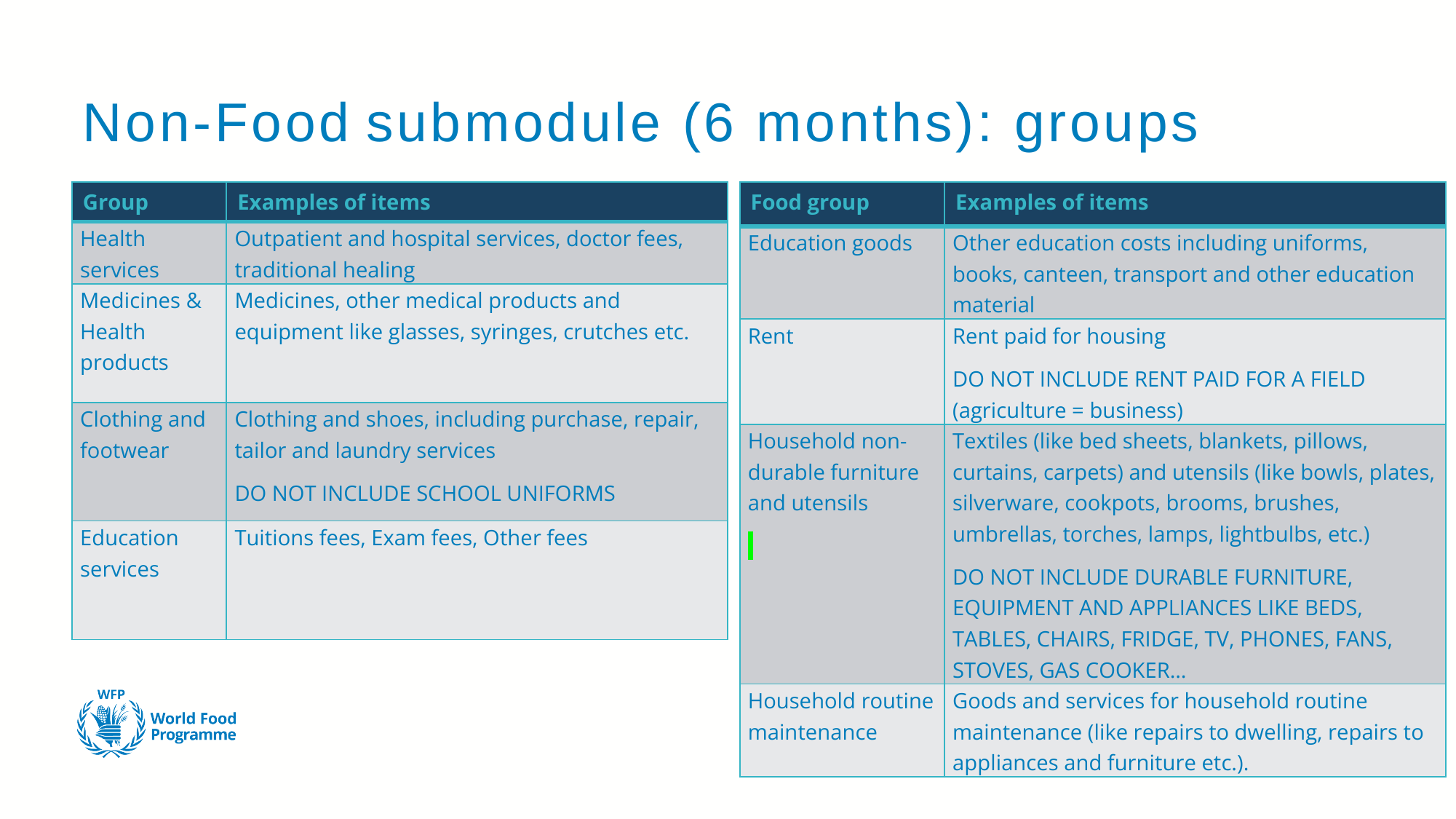

# Non-Food submodule (6 months): groups
| Food group | Examples of items |
| --- | --- |
| Education goods | Other education costs including uniforms, books, canteen, transport and other education material |
| Rent | Rent paid for housing DO NOT INCLUDE RENT PAID FOR A FIELD (agriculture = business) |
| Household non-durable furniture and utensils | Textiles (like bed sheets, blankets, pillows, curtains, carpets) and utensils (like bowls, plates, silverware, cookpots, brooms, brushes, umbrellas, torches, lamps, lightbulbs, etc.)   DO NOT INCLUDE DURABLE FURNITURE, EQUIPMENT AND APPLIANCES LIKE BEDS, TABLES, CHAIRS, FRIDGE, TV, PHONES, FANS, STOVES, GAS COOKER… |
| Household routine maintenance | Goods and services for household routine maintenance (like repairs to dwelling, repairs to appliances and furniture etc.). |
| Group | Examples of items |
| --- | --- |
| Health services | Outpatient and hospital services, doctor fees, traditional healing |
| Medicines & Health products | Medicines, other medical products and equipment like glasses, syringes, crutches etc. |
| Clothing and footwear | Clothing and shoes, including purchase, repair, tailor and laundry services DO NOT INCLUDE SCHOOL UNIFORMS |
| Education services | Tuitions fees, Exam fees, Other fees |